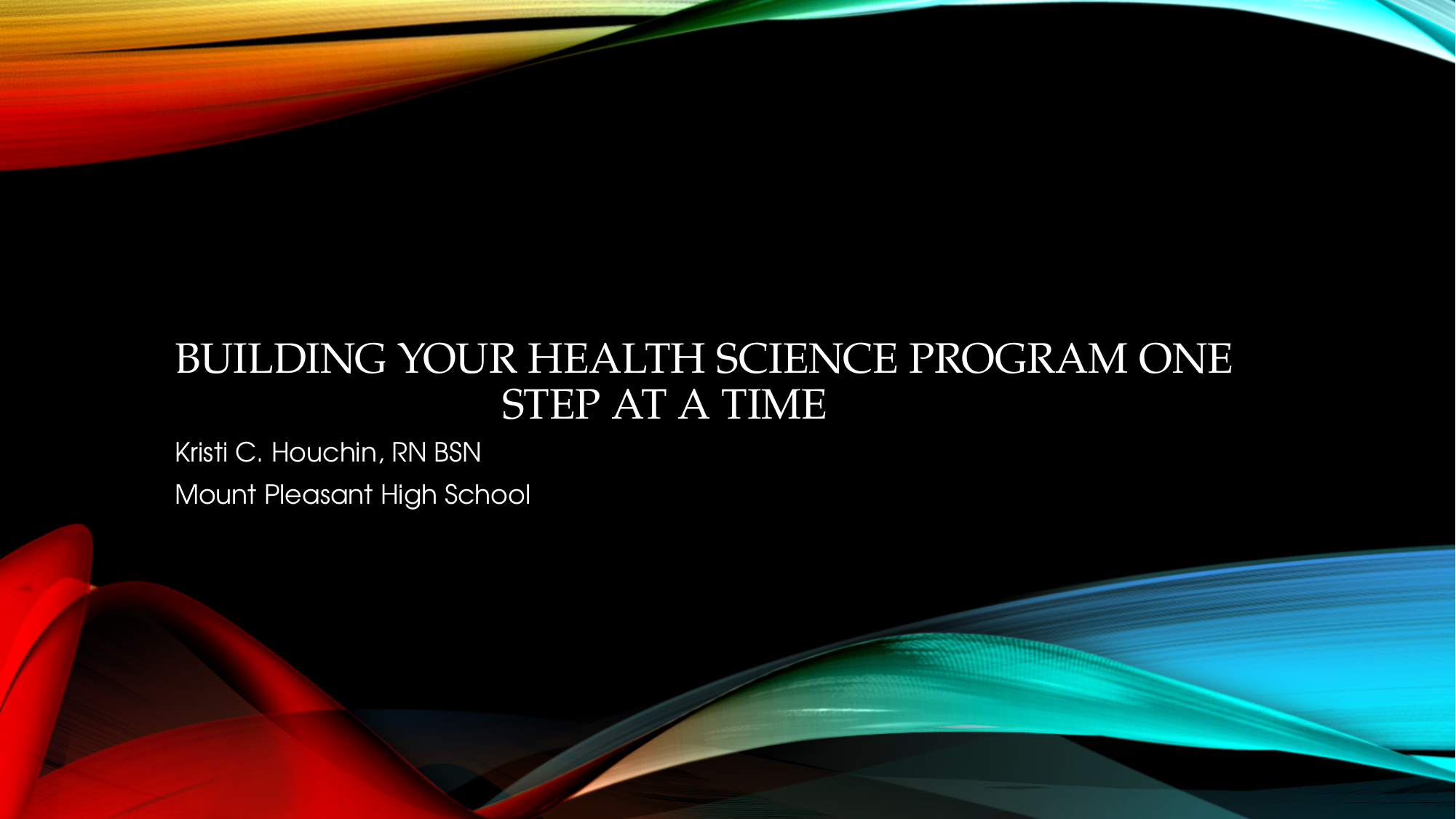

# Building your Health Science program one 				step at a time
Kristi C. Houchin, RN BSN
Mount Pleasant High School